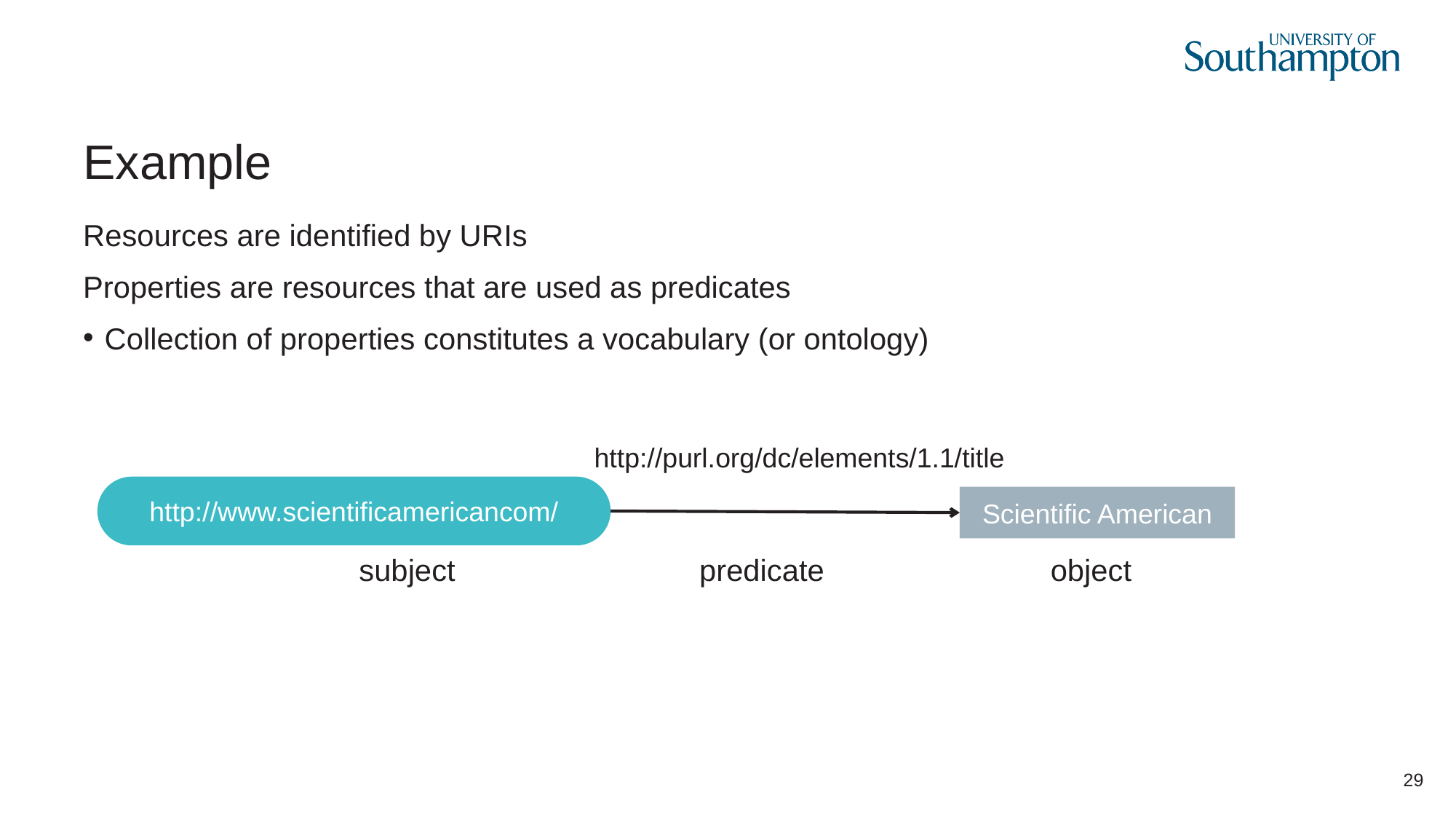

# Example
Resources are identified by URIs
Properties are resources that are used as predicates
Collection of properties constitutes a vocabulary (or ontology)
http://purl.org/dc/elements/1.1/title
http://www.scientificamericancom/
Scientific American
subject
predicate
object